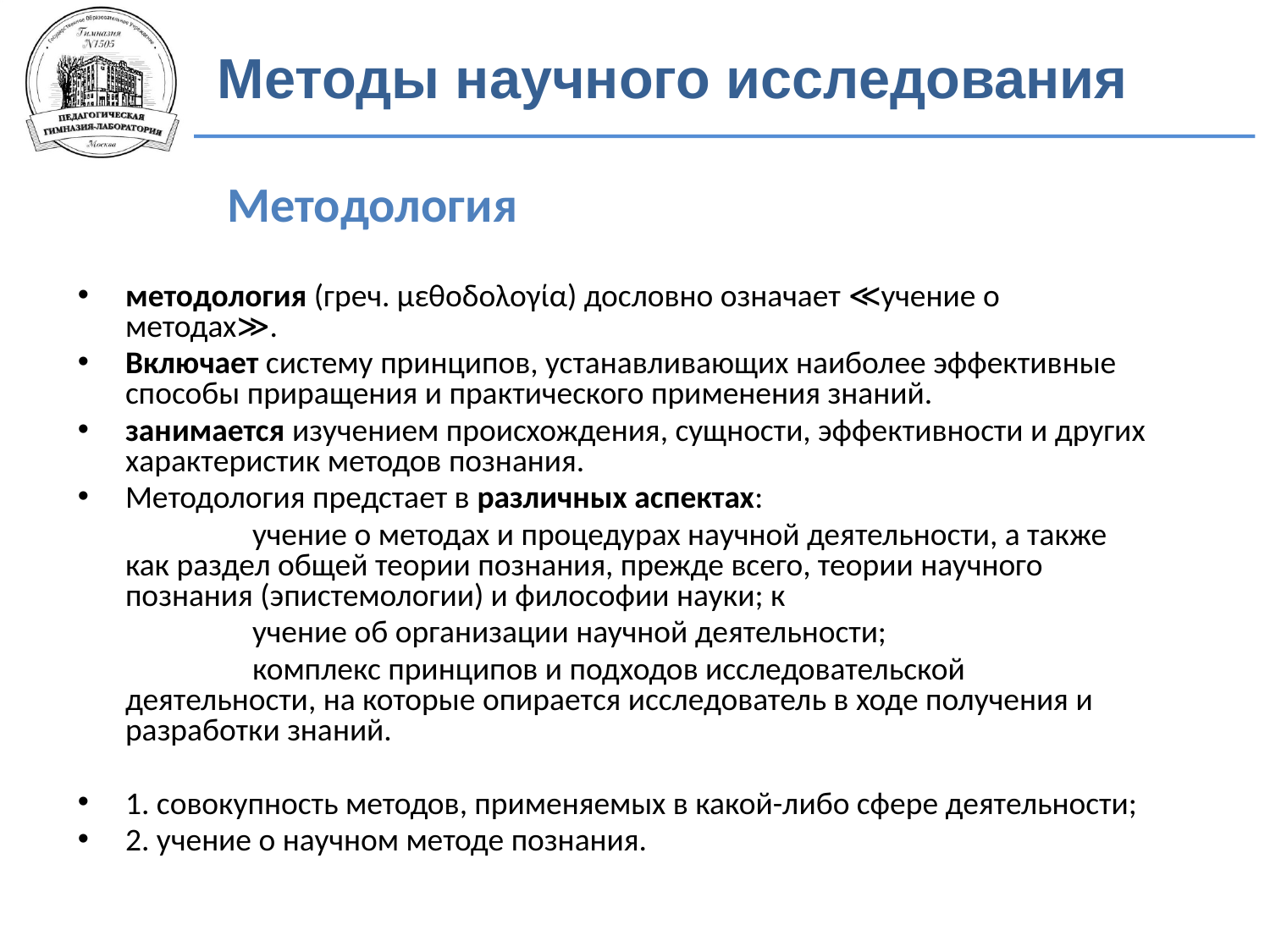

Методы научного исследования
Методология
методология (греч. μεθοδολογία) дословно означает ≪учение о методах≫.
Включает систему принципов, устанавливающих наиболее эффективные способы приращения и практического применения знаний.
занимается изучением происхождения, сущности, эффективности и других характеристик методов познания.
Методология предстает в различных аспектах:
		учение о методах и процедурах научной деятельности, а также как раздел общей теории познания, прежде всего, теории научного познания (эпистемологии) и философии науки; к
		учение об организации научной деятельности;
		комплекс принципов и подходов исследовательской деятельности, на которые опирается исследователь в ходе получения и разработки знаний.

1. совокупность методов, применяемых в какой-либо сфере деятельности;
2. учение о научном методе познания.